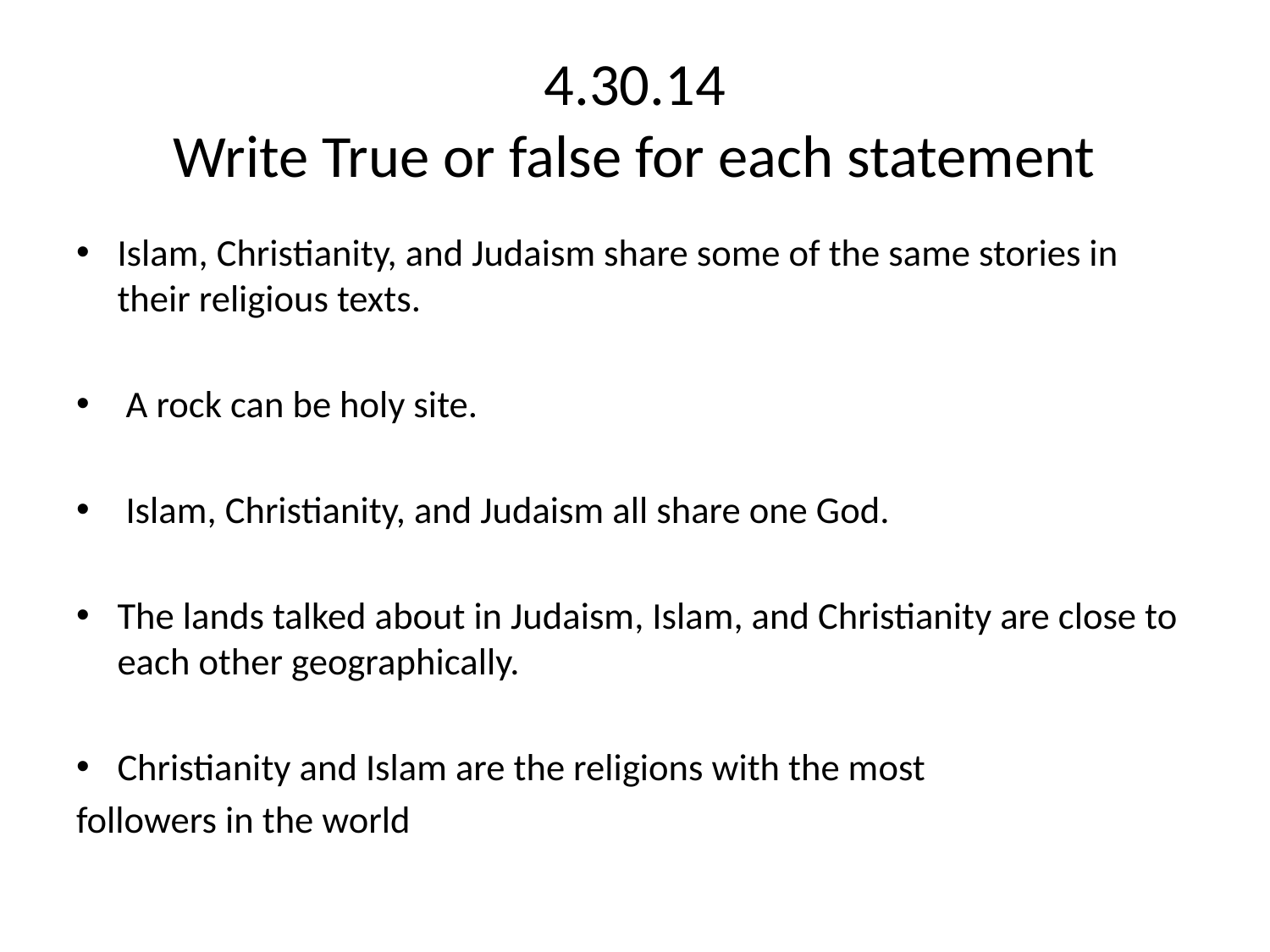

# 4.30.14 Write True or false for each statement
Islam, Christianity, and Judaism share some of the same stories in their religious texts.

 A rock can be holy site.

 Islam, Christianity, and Judaism all share one God.

The lands talked about in Judaism, Islam, and Christianity are close to each other geographically.

Christianity and Islam are the religions with the most
followers in the world